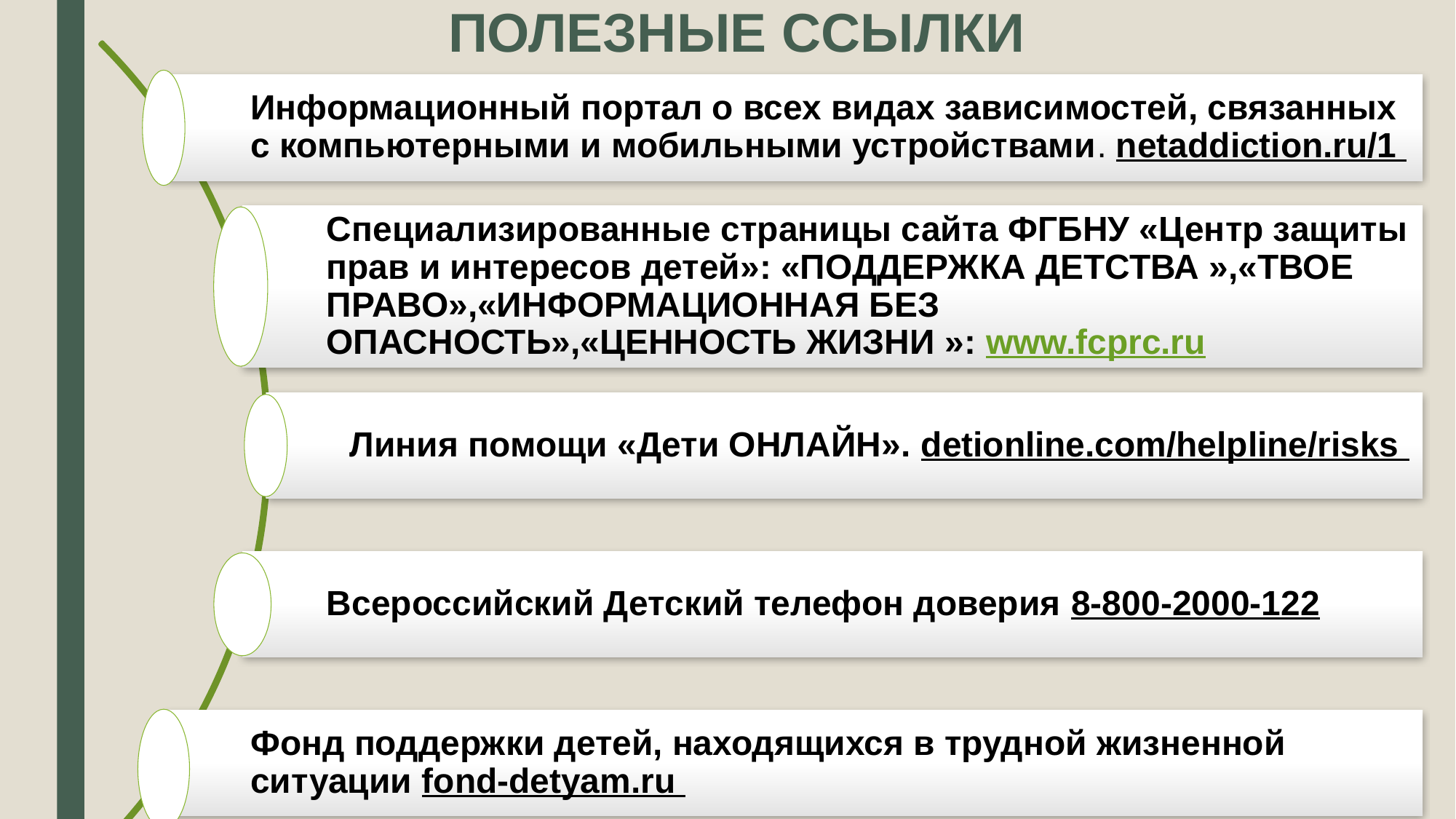

# ПОЛЕЗНЫЕ ССЫЛКИ
Информационный портал о всех видах зависимостей, связанных с компьютерными и мобильными устройствами. netaddiction.ru/1
Специализированные страницы сайта ФГБНУ «Центр защиты прав и интересов детей»: «ПОДДЕРЖКА ДЕТСТВА »,«ТВОЕ ПРАВО»,«ИНФОРМАЦИОННАЯ БЕЗ ОПАСНОСТЬ»,«ЦЕННОСТЬ ЖИЗНИ »: www.fcprc.ru
Линия помощи «Дети ОНЛАЙН». detionline.com/helpline/risks
Всероссийский Детский телефон доверия 8-800-2000-122
Фонд поддержки детей, находящихся в трудной жизненной ситуации fond-detyam.ru